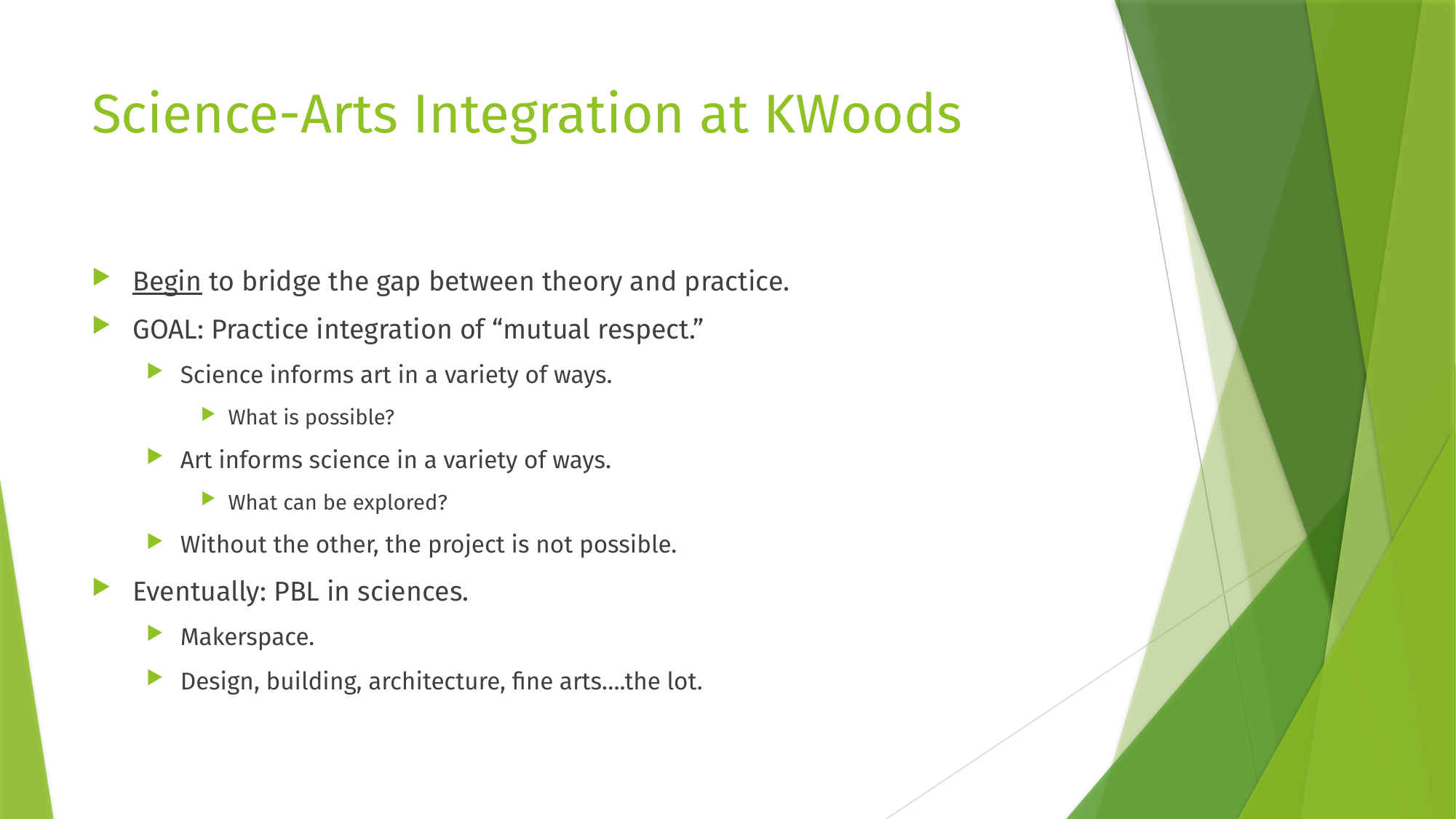

# Science-Arts Integration at KWoods
Begin to bridge the gap between theory and practice.
GOAL: Practice integration of “mutual respect.”
Science informs art in a variety of ways.
What is possible?
Art informs science in a variety of ways.
What can be explored?
Without the other, the project is not possible.
Eventually: PBL in sciences.
Makerspace.
Design, building, architecture, fine arts….the lot.